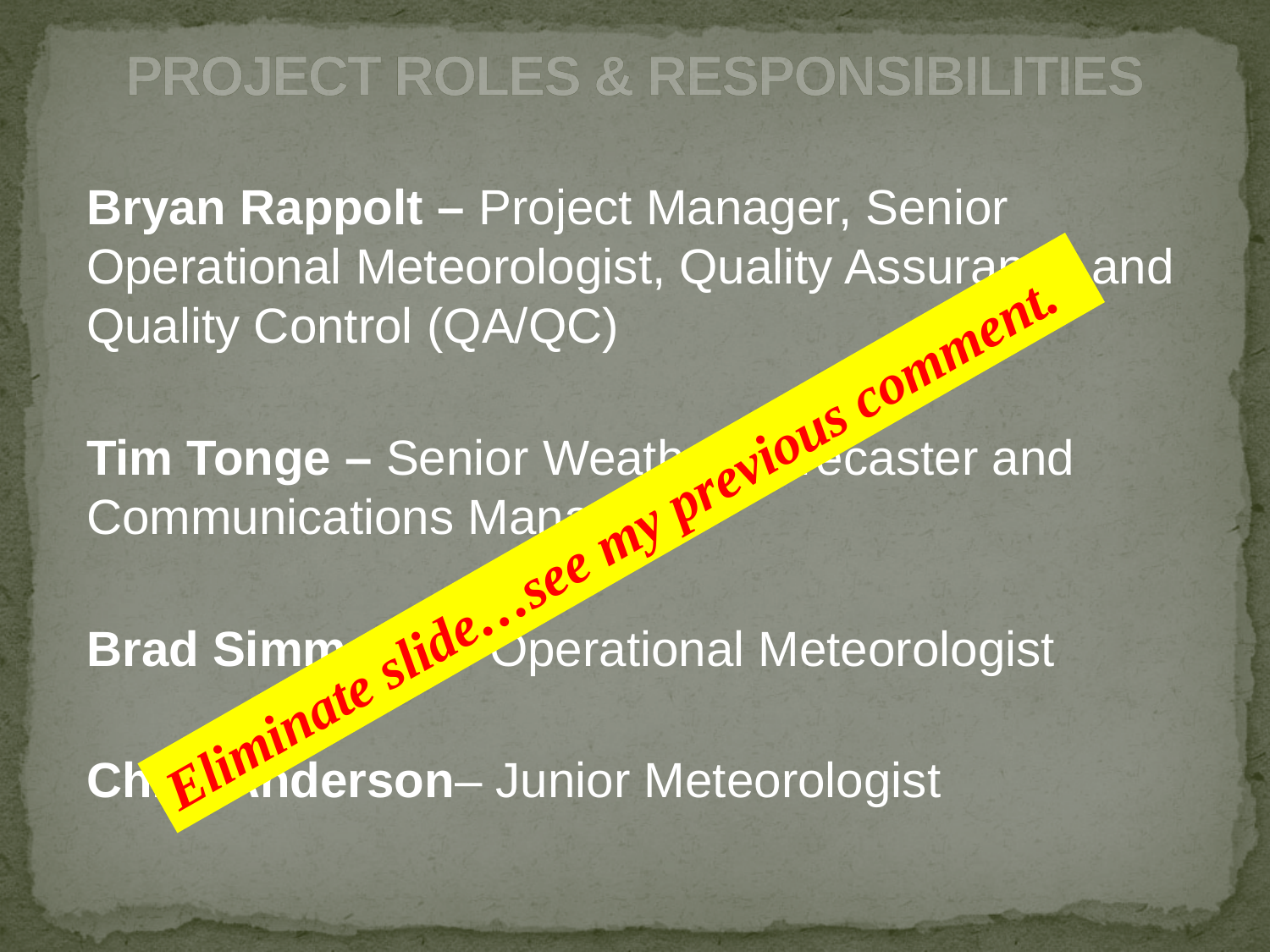

# PROJECT ROLES & RESPONSIBILITIES
Bryan Rappolt – Project Manager, Senior Operational Meteorologist, Quality Assurance and Quality Control (QA/QC)

Tim Tonge – Senior Weather Forecaster and Communications Manager

Brad Simmons – Operational Meteorologist

Chris Anderson– Junior Meteorologist

Eliminate slide…see my previous comment.